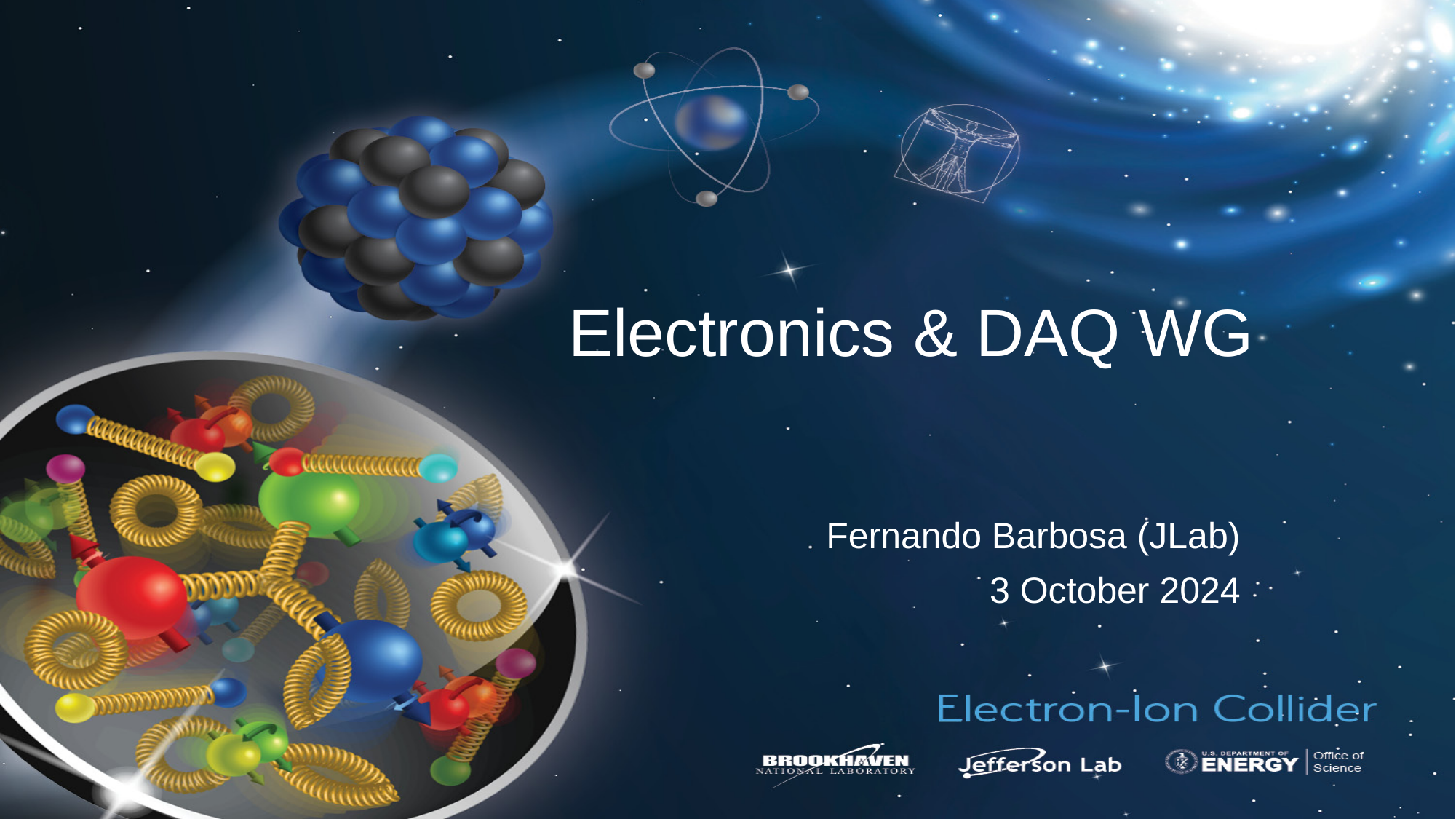

# Electronics & DAQ WG
Fernando Barbosa (JLab)
3 October 2024